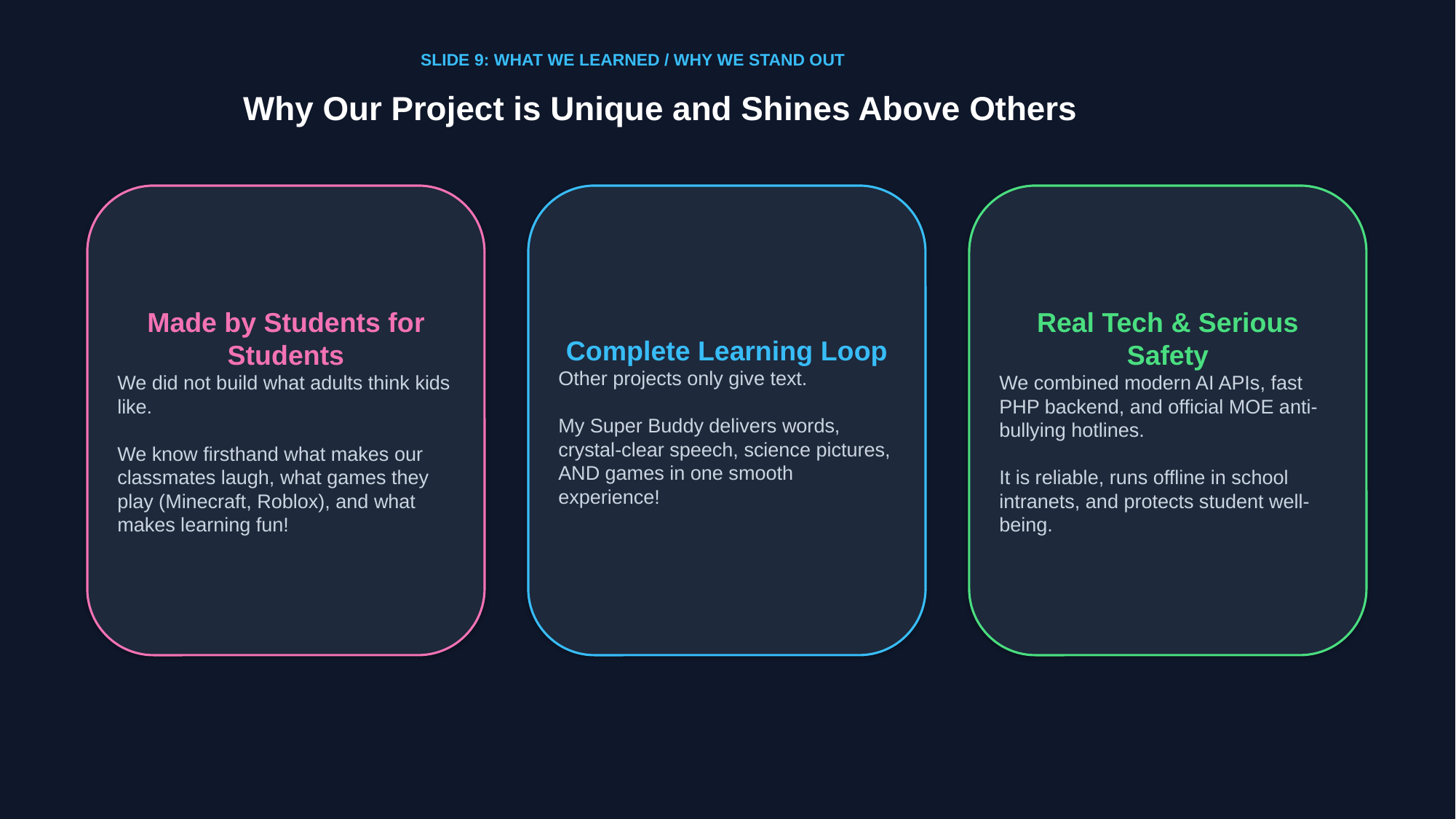

SLIDE 9: WHAT WE LEARNED / WHY WE STAND OUT
Why Our Project is Unique and Shines Above Others
Made by Students for Students
We did not build what adults think kids like.
We know firsthand what makes our classmates laugh, what games they play (Minecraft, Roblox), and what makes learning fun!
Complete Learning Loop
Other projects only give text.
My Super Buddy delivers words, crystal-clear speech, science pictures, AND games in one smooth experience!
Real Tech & Serious Safety
We combined modern AI APIs, fast PHP backend, and official MOE anti-bullying hotlines.
It is reliable, runs offline in school intranets, and protects student well-being.